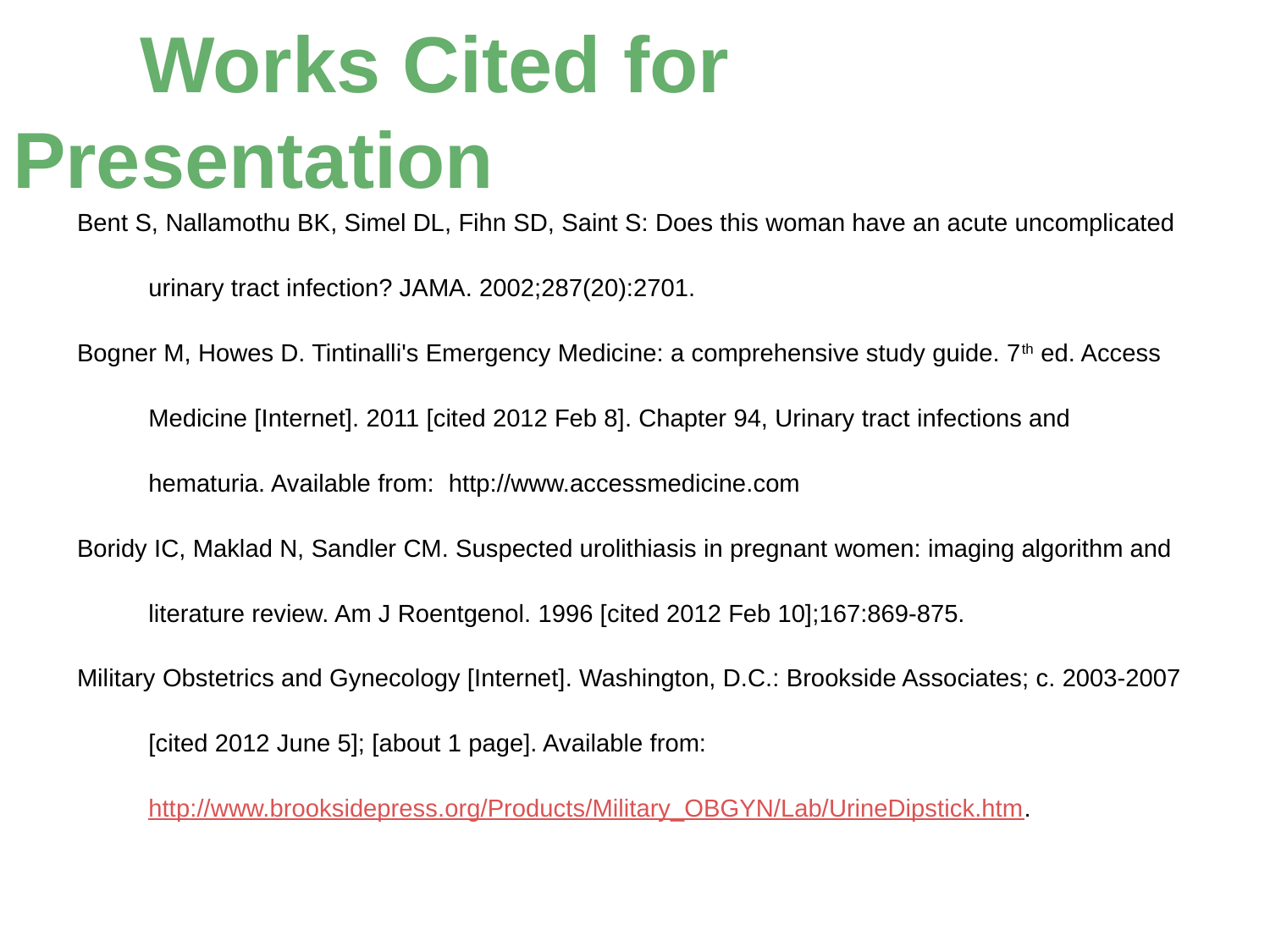

Works Cited for Presentation
Bent S, Nallamothu BK, Simel DL, Fihn SD, Saint S: Does this woman have an acute uncomplicated urinary tract infection? JAMA. 2002;287(20):2701.
Bogner M, Howes D. Tintinalli's Emergency Medicine: a comprehensive study guide. 7th ed. Access Medicine [Internet]. 2011 [cited 2012 Feb 8]. Chapter 94, Urinary tract infections and hematuria. Available from:  http://www.accessmedicine.com
Boridy IC, Maklad N, Sandler CM. Suspected urolithiasis in pregnant women: imaging algorithm and literature review. Am J Roentgenol. 1996 [cited 2012 Feb 10];167:869-875.
Military Obstetrics and Gynecology [Internet]. Washington, D.C.: Brookside Associates; c. 2003-2007 [cited 2012 June 5]; [about 1 page]. Available from: http://www.brooksidepress.org/Products/Military_OBGYN/Lab/UrineDipstick.htm.